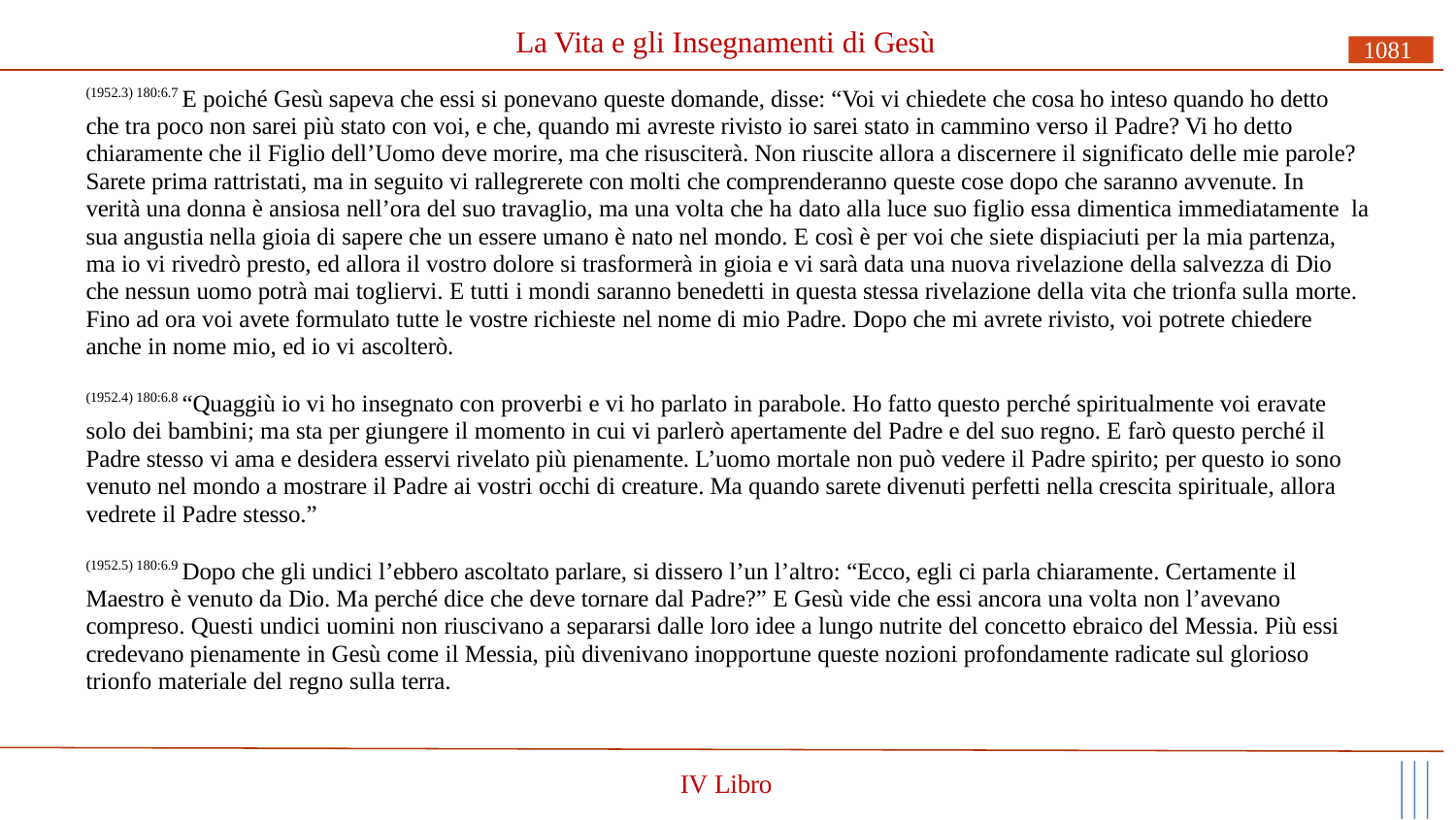

# La Vita e gli Insegnamenti di Gesù
1081

(1952.3) 180:6.7 E poiché Gesù sapeva che essi si ponevano queste domande, disse: “Voi vi chiedete che cosa ho inteso quando ho detto  che tra poco non sarei più stato con voi, e che, quando mi avreste rivisto io sarei stato in cammino verso il Padre? Vi ho detto  chiaramente che il Figlio dell’Uomo deve morire, ma che risusciterà. Non riuscite allora a discernere il significato delle mie parole?  Sarete prima rattristati, ma in seguito vi rallegrerete con molti che comprenderanno queste cose dopo che saranno avvenute. In  verità una donna è ansiosa nell’ora del suo travaglio, ma una volta che ha dato alla luce suo figlio essa dimentica immediatamente  la sua angustia nella gioia di sapere che un essere umano è nato nel mondo. E così è per voi che siete dispiaciuti per la mia partenza,  ma io vi rivedrò presto, ed allora il vostro dolore si trasformerà in gioia e vi sarà data una nuova rivelazione della salvezza di Dio  che nessun uomo potrà mai togliervi. E tutti i mondi saranno benedetti in questa stessa rivelazione della vita che trionfa sulla morte.  Fino ad ora voi avete formulato tutte le vostre richieste nel nome di mio Padre. Dopo che mi avrete rivisto, voi potrete chiedere  anche in nome mio, ed io vi ascolterò.

(1952.4) 180:6.8 “Quaggiù io vi ho insegnato con proverbi e vi ho parlato in parabole. Ho fatto questo perché spiritualmente voi eravate  solo dei bambini; ma sta per giungere il momento in cui vi parlerò apertamente del Padre e del suo regno. E farò questo perché il  Padre stesso vi ama e desidera esservi rivelato più pienamente. L’uomo mortale non può vedere il Padre spirito; per questo io sono  venuto nel mondo a mostrare il Padre ai vostri occhi di creature. Ma quando sarete divenuti perfetti nella crescita spirituale, allora  vedrete il Padre stesso.”

(1952.5) 180:6.9 Dopo che gli undici l’ebbero ascoltato parlare, si dissero l’un l’altro: “Ecco, egli ci parla chiaramente. Certamente il  Maestro è venuto da Dio. Ma perché dice che deve tornare dal Padre?” E Gesù vide che essi ancora una volta non l’avevano  compreso. Questi undici uomini non riuscivano a separarsi dalle loro idee a lungo nutrite del concetto ebraico del Messia. Più essi  credevano pienamente in Gesù come il Messia, più divenivano inopportune queste nozioni profondamente radicate sul glorioso  trionfo materiale del regno sulla terra.

IV Libro